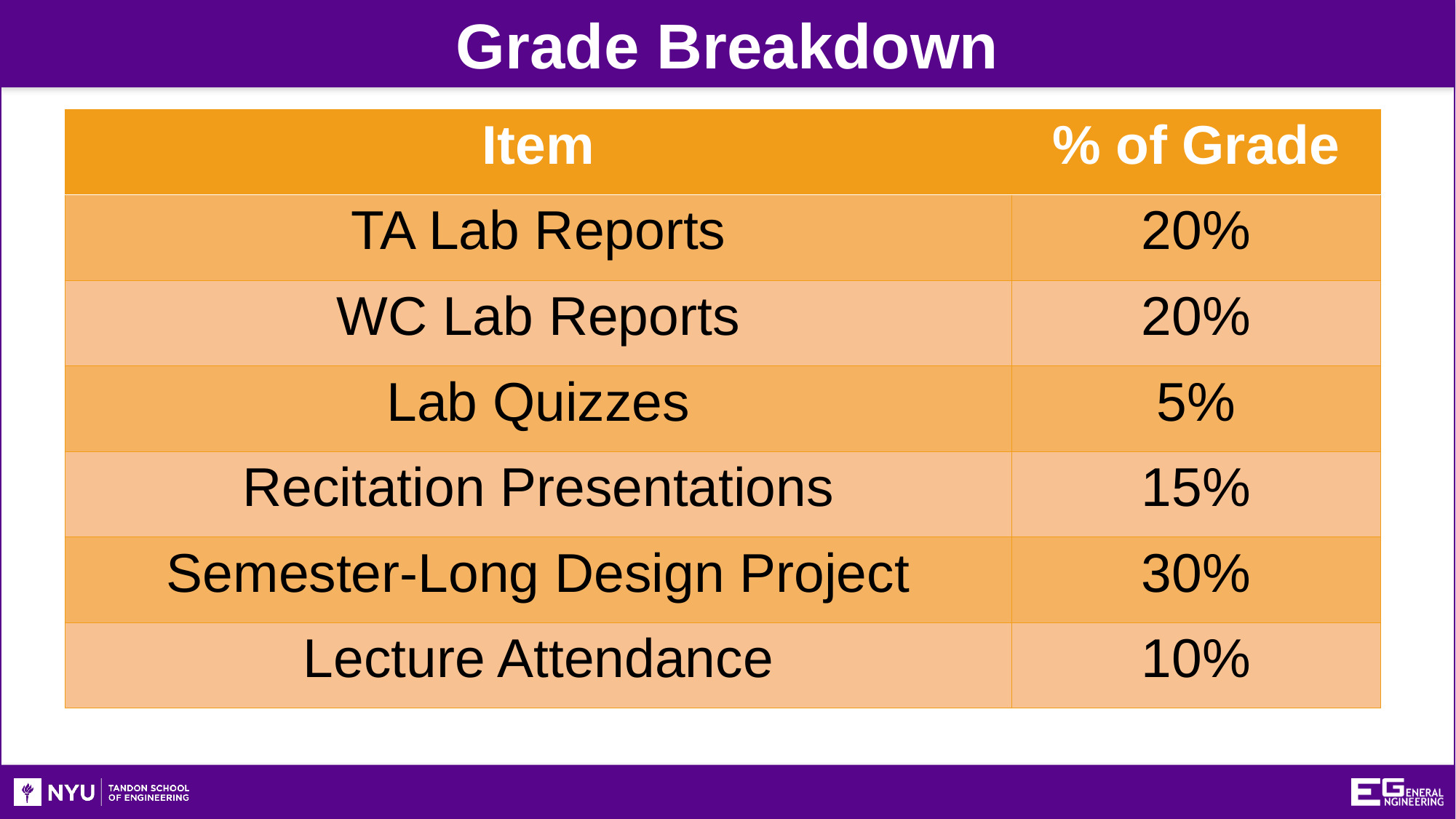

Grade Breakdown
| Item | % of Grade |
| --- | --- |
| TA Lab Reports | 20% |
| WC Lab Reports | 20% |
| Lab Quizzes | 5% |
| Recitation Presentations | 15% |
| Semester-Long Design Project | 30% |
| Lecture Attendance | 10% |